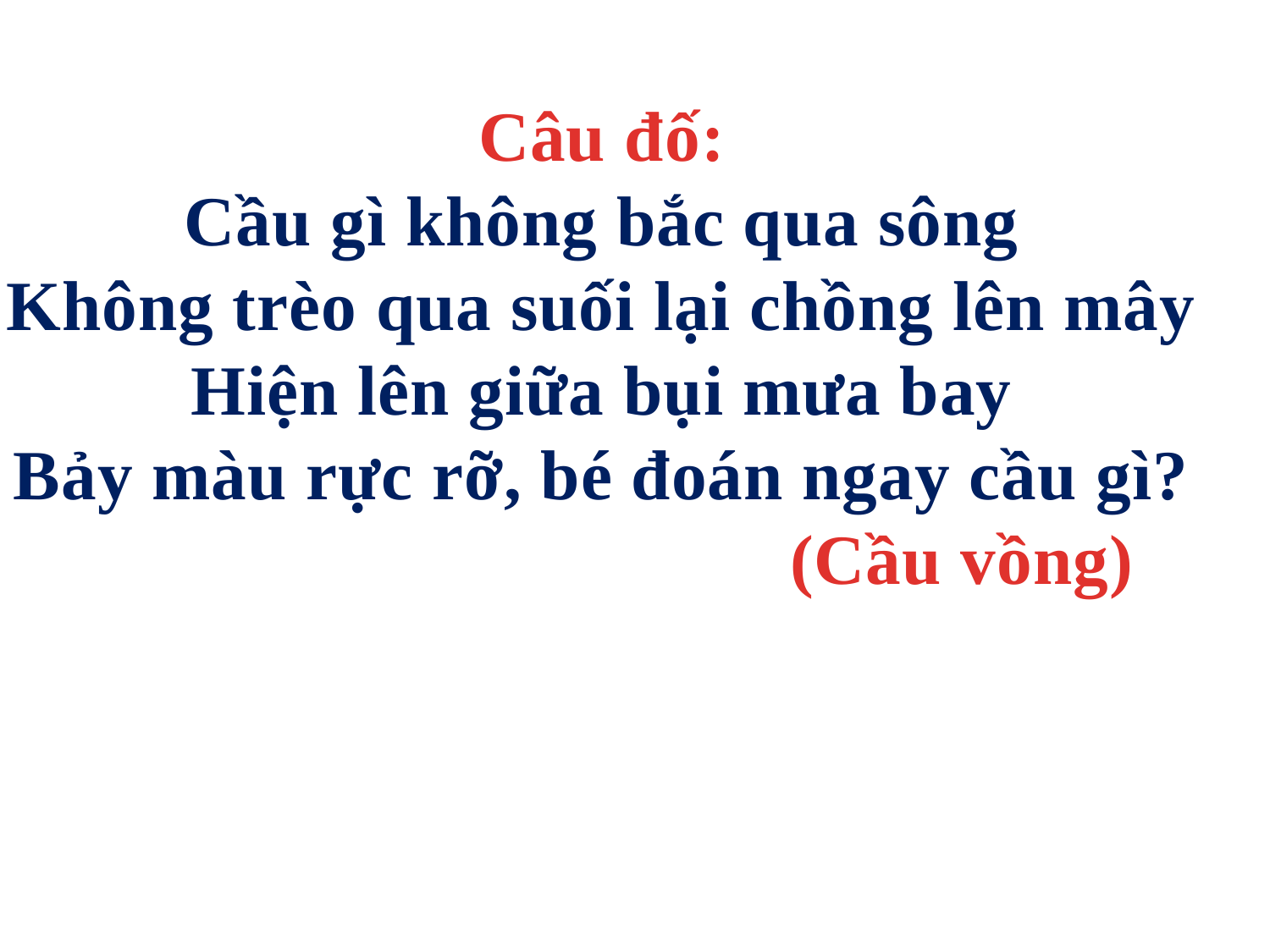

Câu đố:
Cầu gì không bắc qua sông
Không trèo qua suối lại chồng lên mây
Hiện lên giữa bụi mưa bay
Bảy màu rực rỡ, bé đoán ngay cầu gì?
                                       (Cầu vồng)